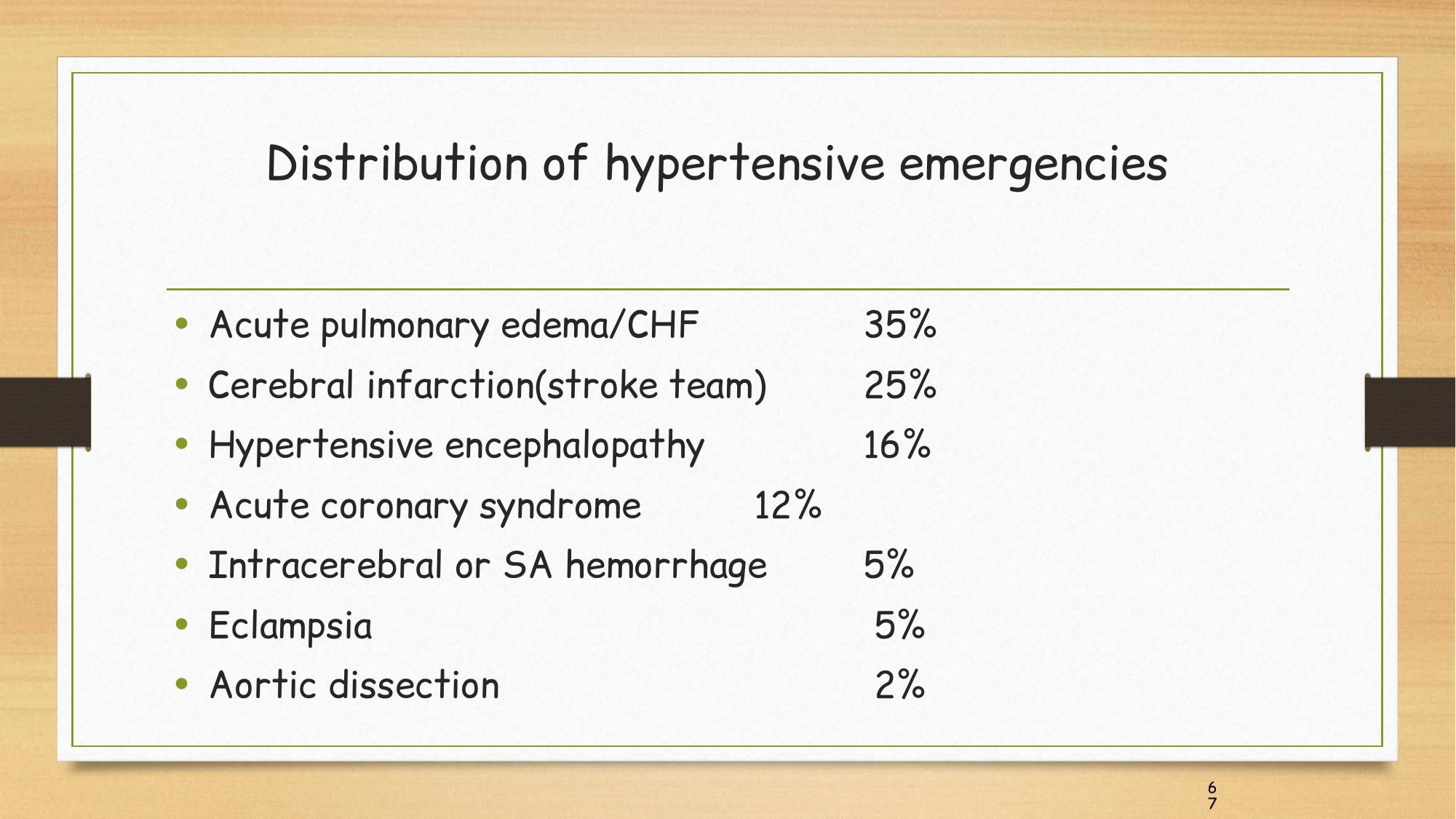

# Distribution of hypertensive emergencies
Acute pulmonary edema/CHF		35%
Cerebral infarction(stroke team)	25%
Hypertensive encephalopathy		16%
Acute coronary syndrome		12%
Intracerebral or SA hemorrhage 	5%
Eclampsia					 5%
Aortic dissection				 2%

67